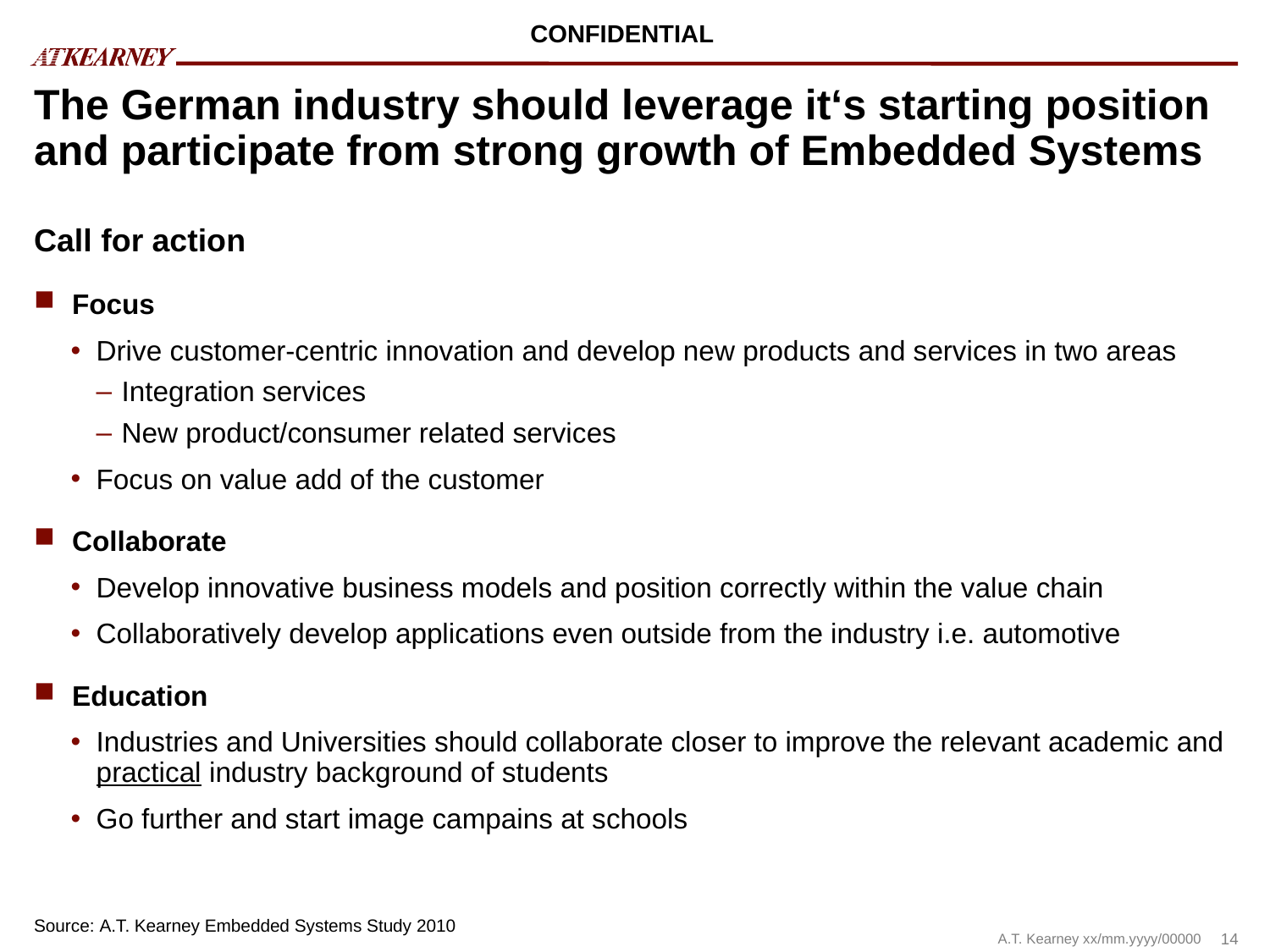

# The German industry should leverage it‘s starting position and participate from strong growth of Embedded Systems
Call for action
Focus
Drive customer-centric innovation and develop new products and services in two areas
Integration services
New product/consumer related services
Focus on value add of the customer
Collaborate
Develop innovative business models and position correctly within the value chain
Collaboratively develop applications even outside from the industry i.e. automotive
Education
Industries and Universities should collaborate closer to improve the relevant academic and practical industry background of students
Go further and start image campains at schools
Source: A.T. Kearney Embedded Systems Study 2010